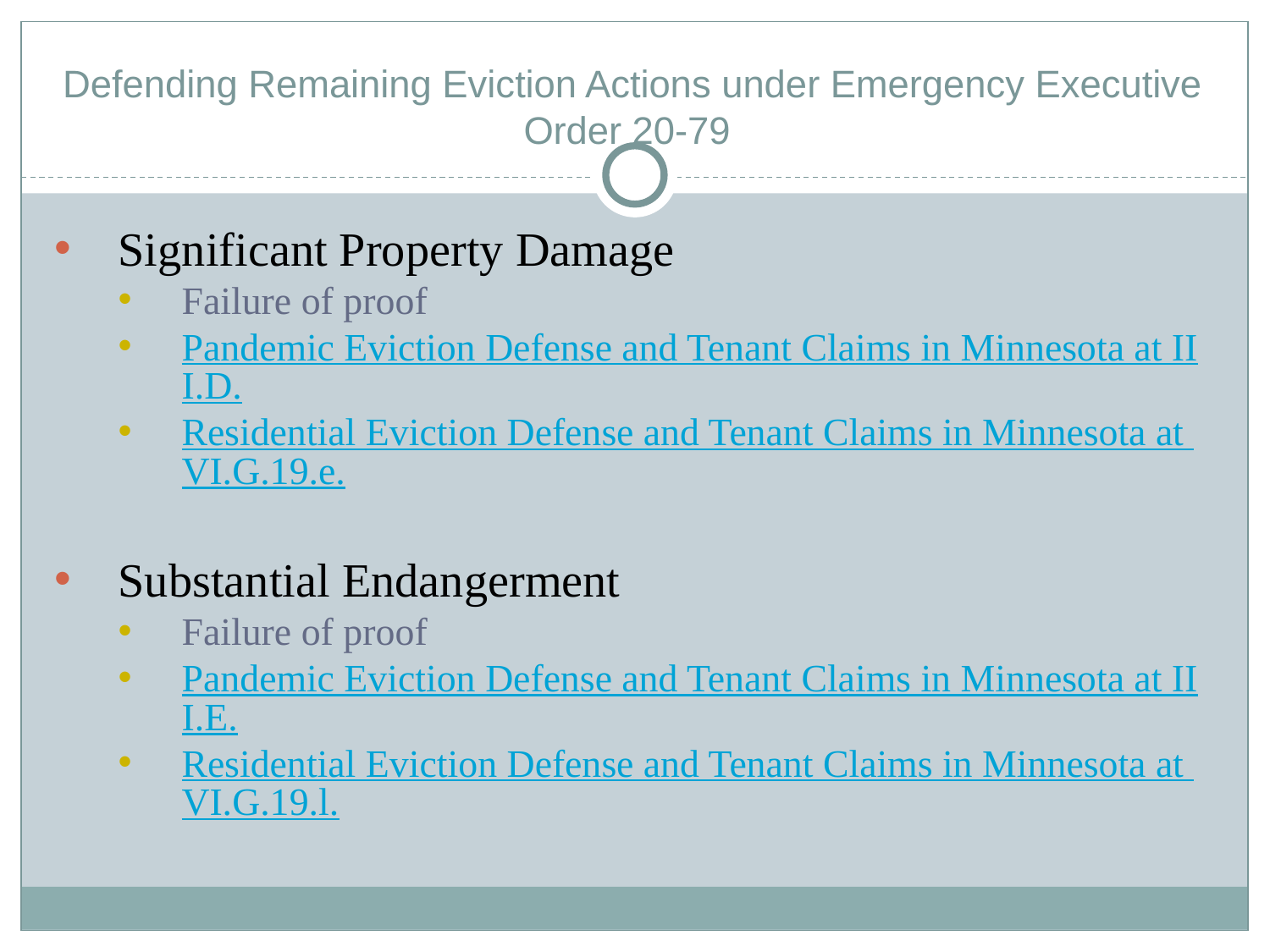

# Defending Remaining Eviction Actions under Emergency Executive Order 20-79
Significant Property Damage
Failure of proof
Pandemic Eviction Defense and Tenant Claims in Minnesota at III.D.
Residential Eviction Defense and Tenant Claims in Minnesota at VI.G.19.e.

Substantial Endangerment
Failure of proof
Pandemic Eviction Defense and Tenant Claims in Minnesota at III.E.
Residential Eviction Defense and Tenant Claims in Minnesota at VI.G.19.l.